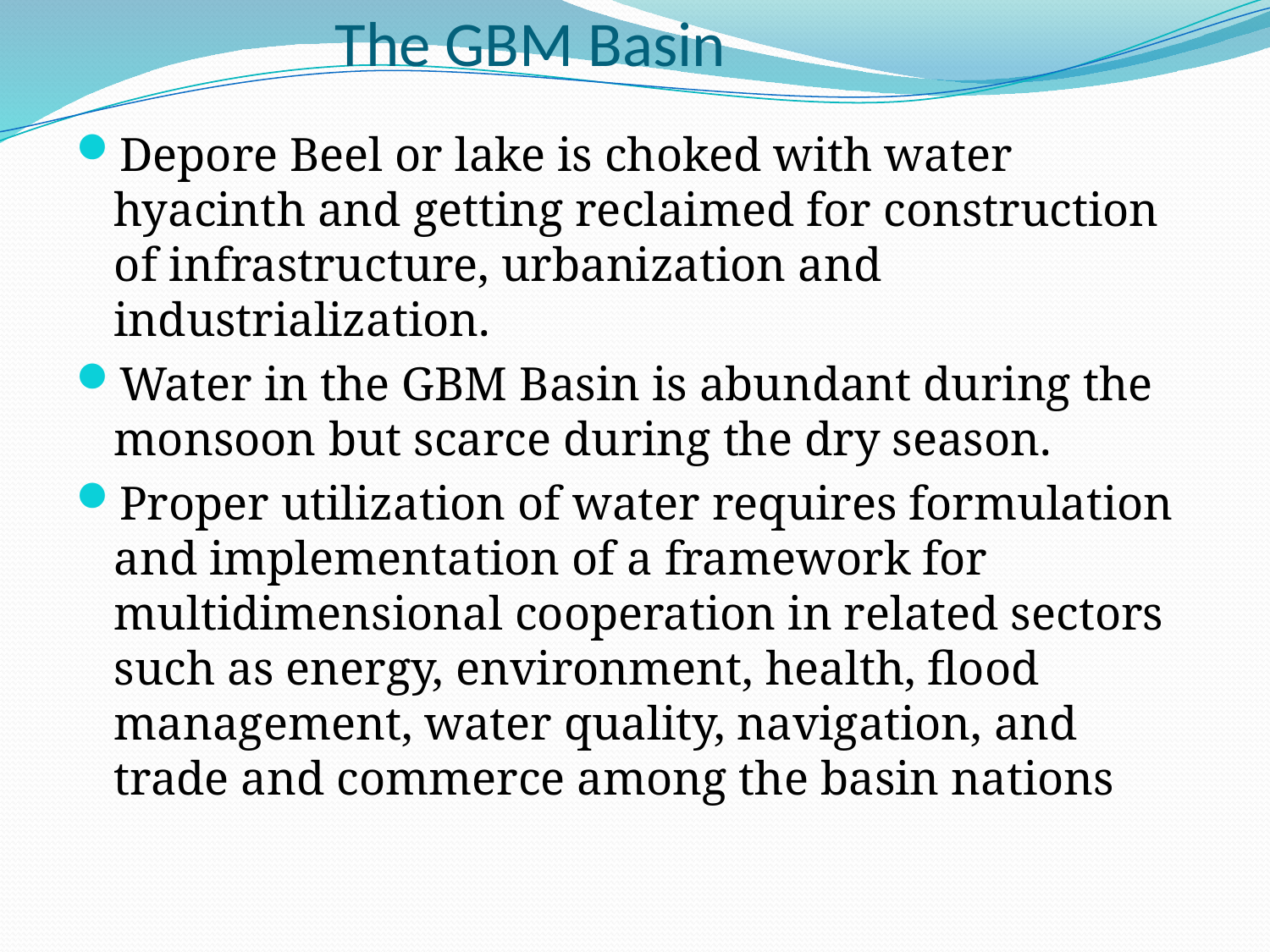

# The GBM Basin
Depore Beel or lake is choked with water hyacinth and getting reclaimed for construction of infrastructure, urbanization and industrialization.
Water in the GBM Basin is abundant during the monsoon but scarce during the dry season.
Proper utilization of water requires formulation and implementation of a framework for multidimensional cooperation in related sectors such as energy, environment, health, flood management, water quality, navigation, and trade and commerce among the basin nations